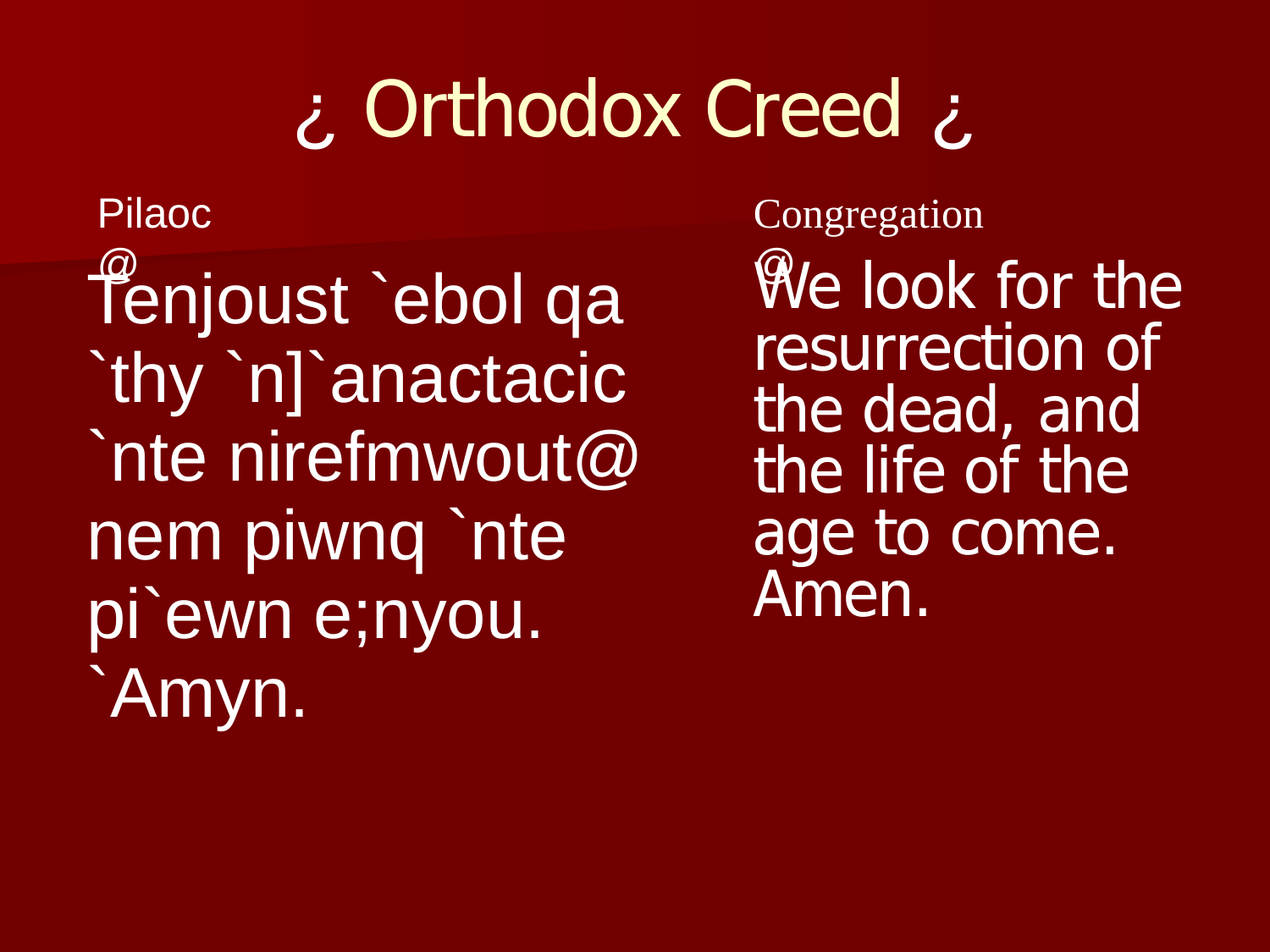

# ¿ Orthodox Creed ¿
Pilaoc@
Congregation@
| Tenjoust `ebol qa `thy `n]`anactacic `nte nirefmwout@ nem piwnq `nte pi`ewn e;nyou. `Amyn. | We look for the resurrection of the dead, and the life of the age to come. Amen. |
| --- | --- |